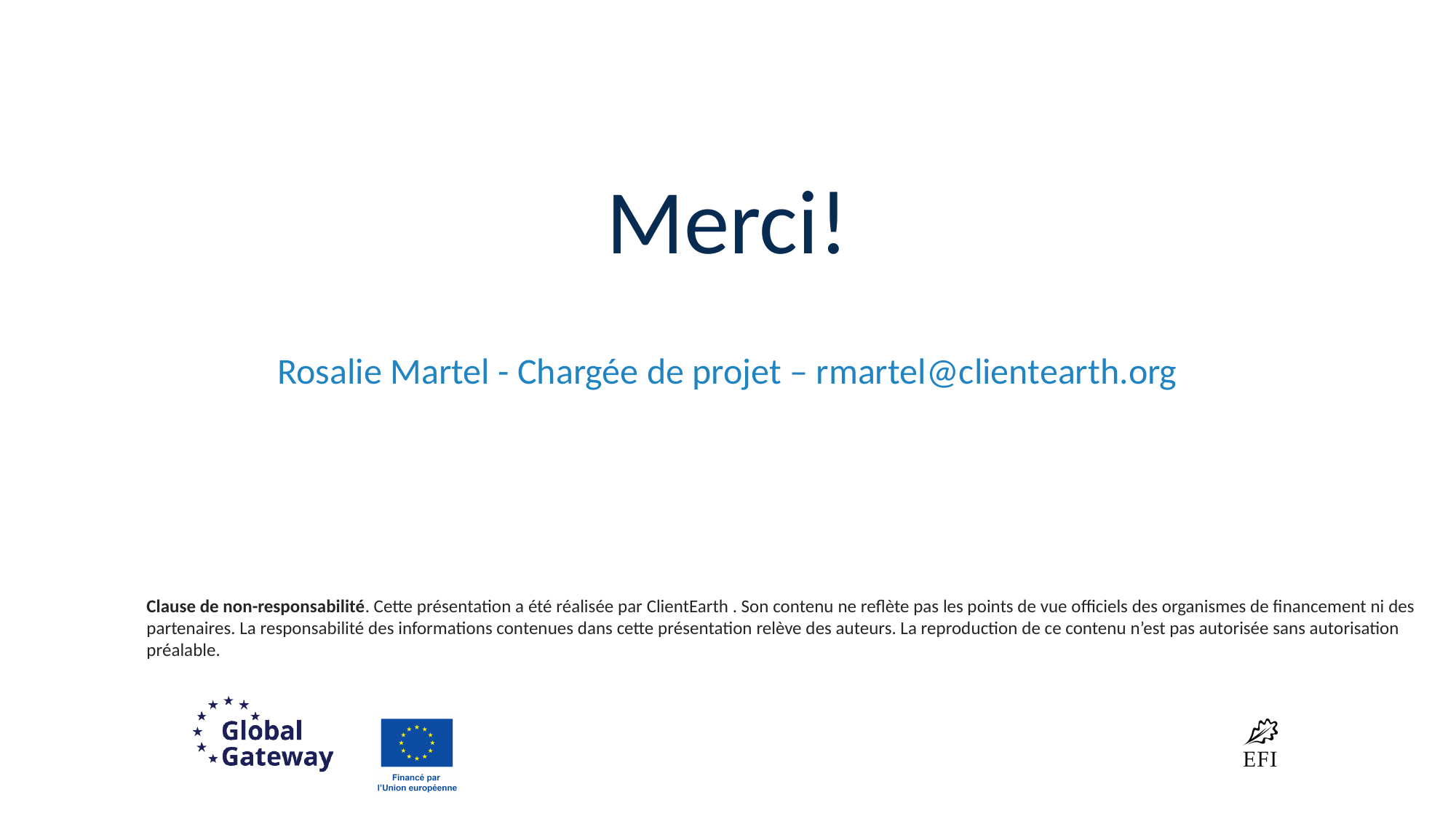

# Merci!
Rosalie Martel - Chargée de projet – rmartel@clientearth.org
Clause de non-responsabilité. Cette présentation a été réalisée par ClientEarth . Son contenu ne reflète pas les points de vue officiels des organismes de financement ni des partenaires. La responsabilité des informations contenues dans cette présentation relève des auteurs. La reproduction de ce contenu n’est pas autorisée sans autorisation préalable.